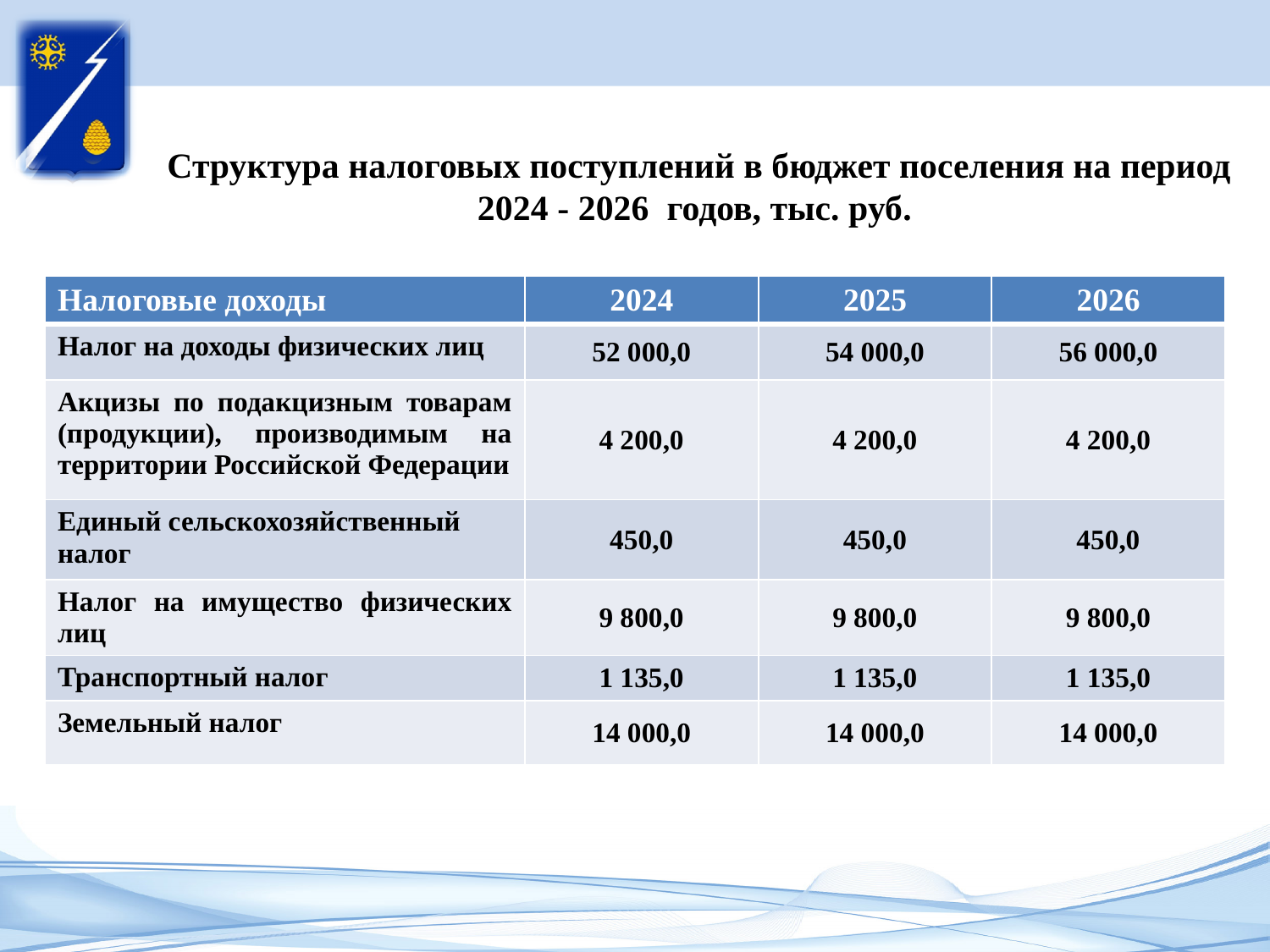

# Структура налоговых поступлений в бюджет поселения на период 2024 - 2026  годов, тыс. руб.
| Налоговые доходы | 2024 | 2025 | 2026 |
| --- | --- | --- | --- |
| Налог на доходы физических лиц | 52 000,0 | 54 000,0 | 56 000,0 |
| Акцизы по подакцизным товарам (продукции), производимым на территории Российской Федерации | 4 200,0 | 4 200,0 | 4 200,0 |
| Единый сельскохозяйственный налог | 450,0 | 450,0 | 450,0 |
| Налог на имущество физических лиц | 9 800,0 | 9 800,0 | 9 800,0 |
| Транспортный налог | 1 135,0 | 1 135,0 | 1 135,0 |
| Земельный налог | 14 000,0 | 14 000,0 | 14 000,0 |